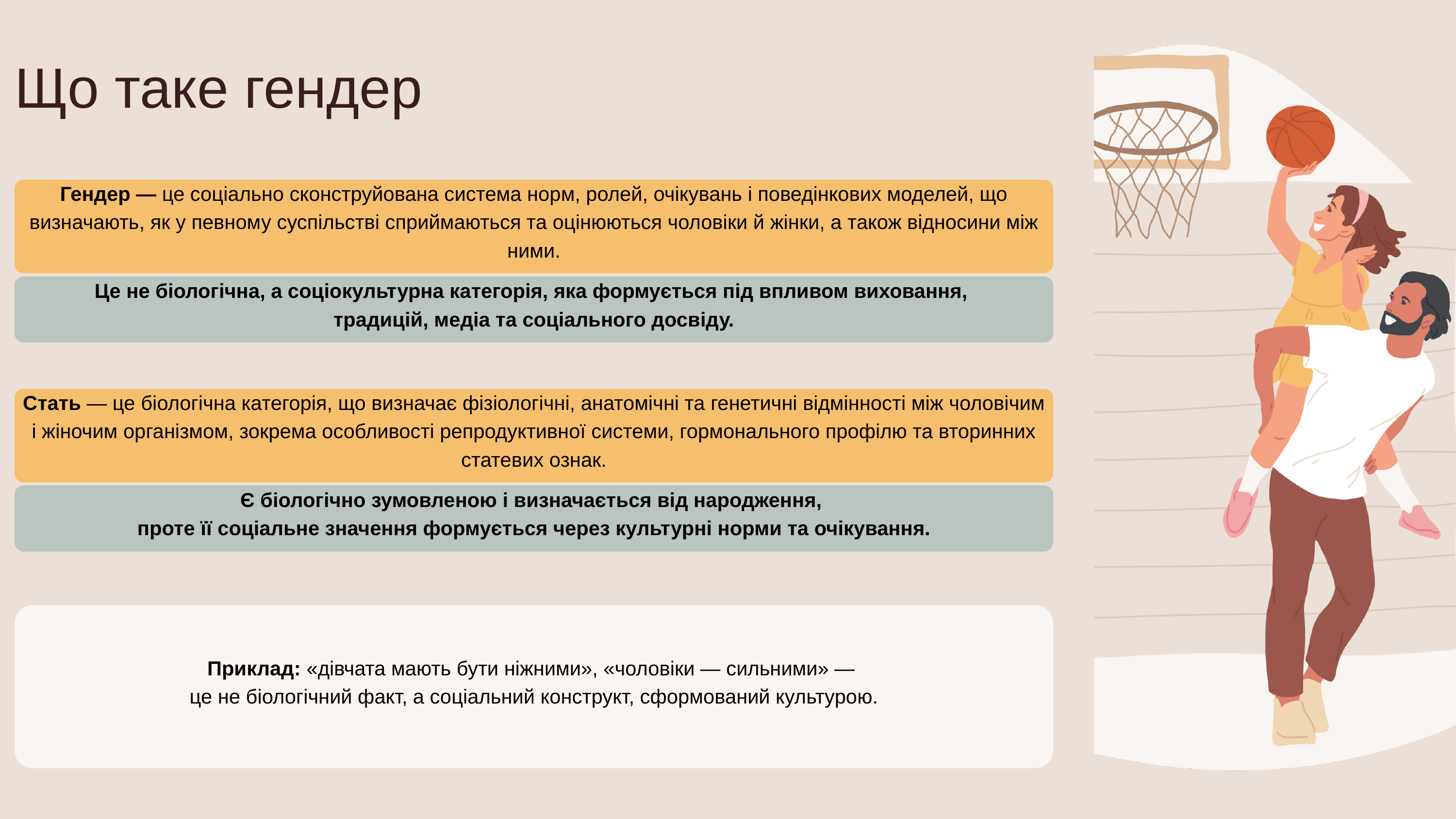

Що таке гендер

Гендер — це соціально сконструйована система норм, ролей, очікувань і поведінкових моделей, що визначають, як у певному суспільстві сприймаються та оцінюються чоловіки й жінки, а також відносини між ними.

Це не біологічна, а соціокультурна категорія, яка формується під впливом виховання,
традицій, медіа та соціального досвіду.

Стать — це біологічна категорія, що визначає фізіологічні, анатомічні та генетичні відмінності між чоловічим і жіночим організмом, зокрема особливості репродуктивної системи, гормонального профілю та вторинних статевих ознак.

Є біологічно зумовленою і визначається від народження,
проте її соціальне значення формується через культурні норми та очікування.

Приклад: «дівчата мають бути ніжними», «чоловіки — сильними» —
це не біологічний факт, а соціальний конструкт, сформований культурою.